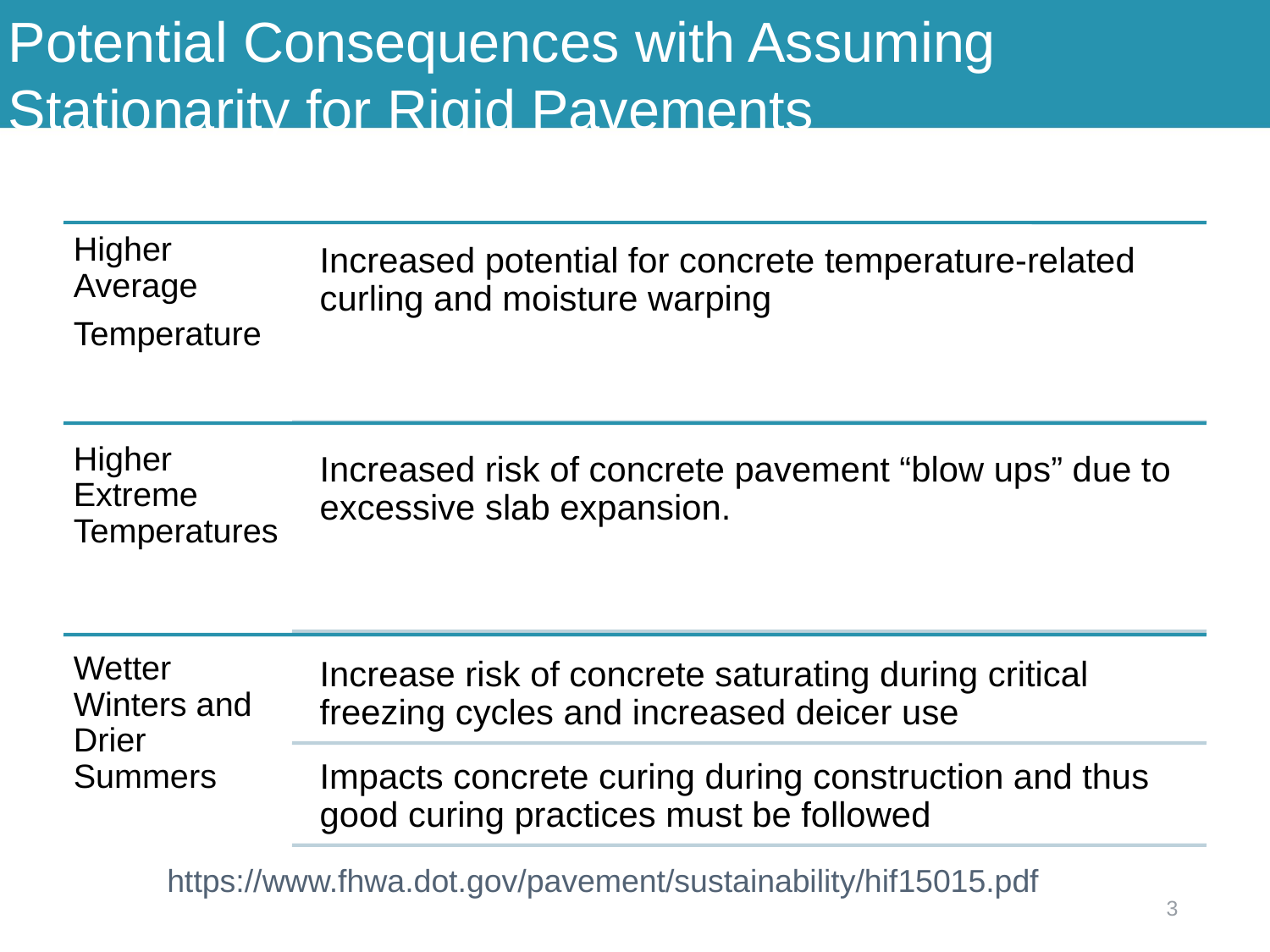

# Potential Consequences with Assuming Stationarity for Rigid Pavements
Higher Average
Temperature
Increased potential for concrete temperature-related curling and moisture warping
Higher Extreme Temperatures
Increased risk of concrete pavement “blow ups” due to excessive slab expansion.
Wetter Winters and Drier Summers
Increase risk of concrete saturating during critical freezing cycles and increased deicer use
Impacts concrete curing during construction and thus good curing practices must be followed
https://www.fhwa.dot.gov/pavement/sustainability/hif15015.pdf
3